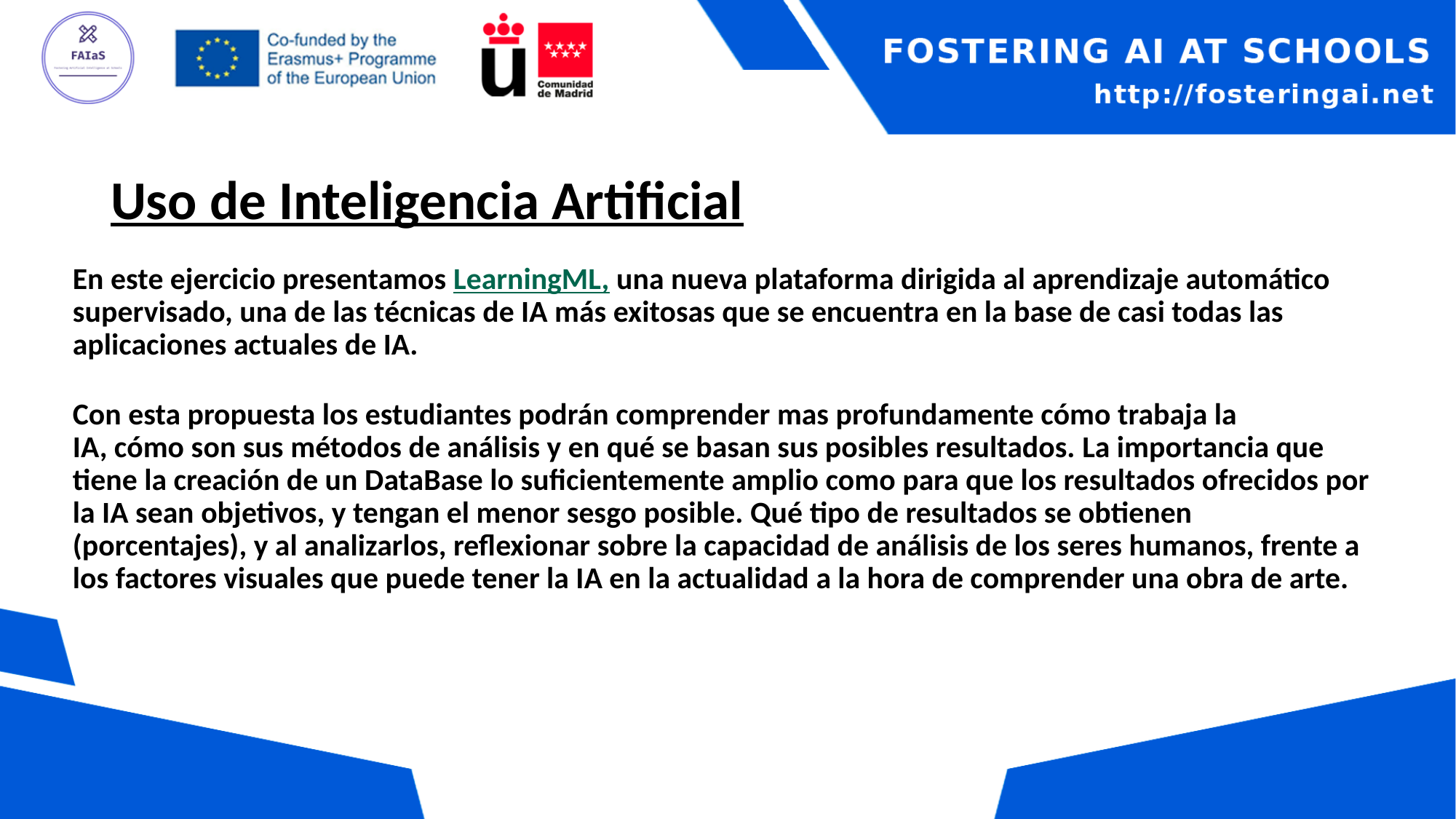

Uso de Inteligencia Artificial
En este ejercicio presentamos LearningML, una nueva plataforma dirigida al aprendizaje automático supervisado, una de las técnicas de IA más exitosas que se encuentra en la base de casi todas las aplicaciones actuales de IA.
Con esta propuesta los estudiantes podrán comprender mas profundamente cómo trabaja la
IA, cómo son sus métodos de análisis y en qué se basan sus posibles resultados. La importancia que tiene la creación de un DataBase lo suficientemente amplio como para que los resultados ofrecidos por la IA sean objetivos, y tengan el menor sesgo posible. Qué tipo de resultados se obtienen (porcentajes), y al analizarlos, reflexionar sobre la capacidad de análisis de los seres humanos, frente a los factores visuales que puede tener la IA en la actualidad a la hora de comprender una obra de arte.